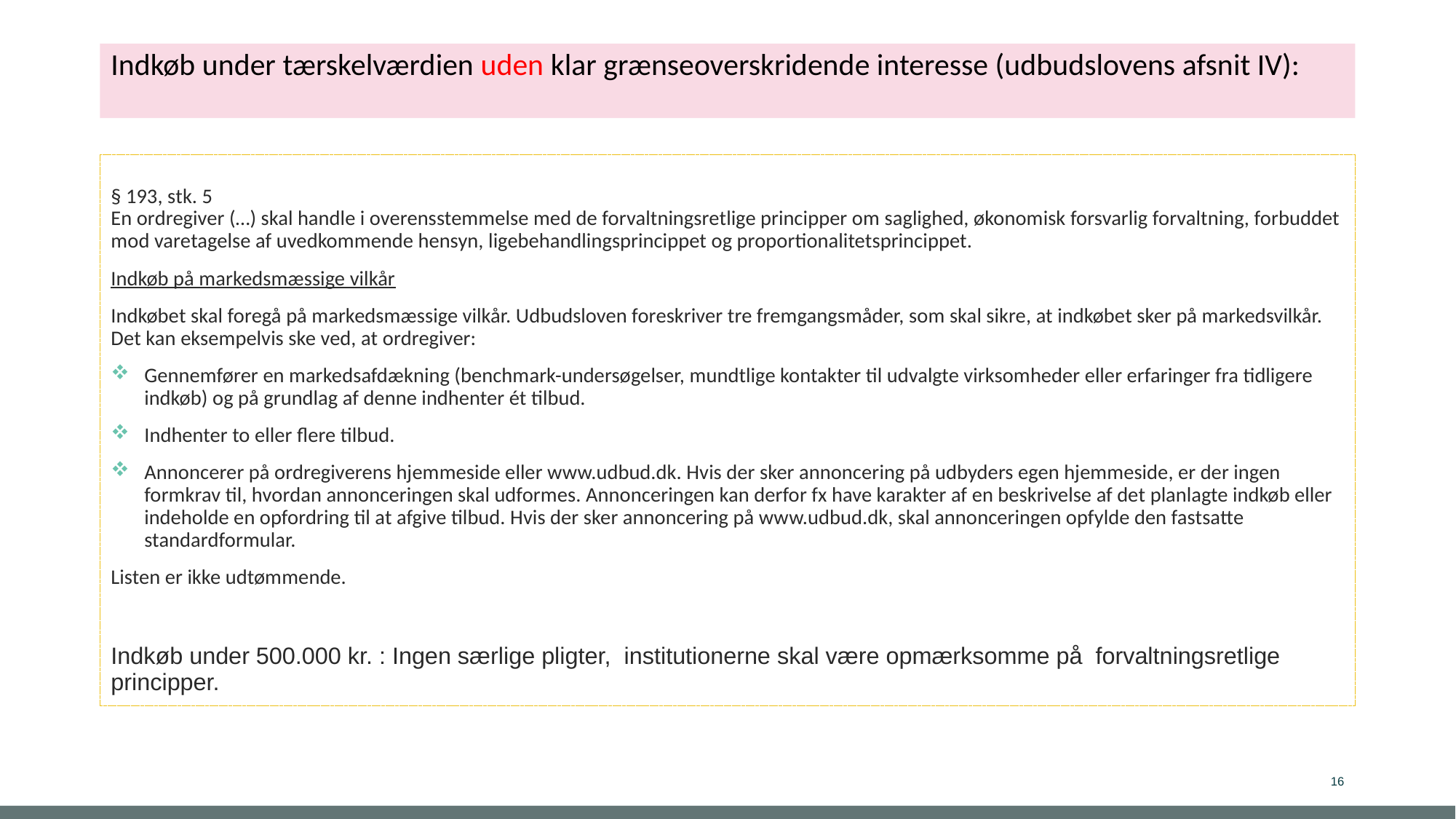

# Indkøb under tærskelværdien uden klar grænseoverskridende interesse (udbudslovens afsnit IV):

§ 193, stk. 5
En ordregiver (…) skal handle i overensstemmelse med de forvaltningsretlige principper om saglighed, økonomisk forsvarlig forvaltning, forbuddet mod varetagelse af uvedkommende hensyn, ligebehandlingsprincippet og proportionalitetsprincippet.
Indkøb på markedsmæssige vilkår
Indkøbet skal foregå på markedsmæssige vilkår. Udbudsloven foreskriver tre fremgangsmåder, som skal sikre, at indkøbet sker på markedsvilkår. Det kan eksempelvis ske ved, at ordregiver:
Gennemfører en markedsafdækning (benchmark-undersøgelser, mundtlige kontakter til udvalgte virksomheder eller erfaringer fra tidligere indkøb) og på grundlag af denne indhenter ét tilbud.
Indhenter to eller flere tilbud.
Annoncerer på ordregiverens hjemmeside eller www.udbud.dk. Hvis der sker annoncering på udbyders egen hjemmeside, er der ingen formkrav til, hvordan annonceringen skal udformes. Annonceringen kan derfor fx have karakter af en beskrivelse af det planlagte indkøb eller indeholde en opfordring til at afgive tilbud. Hvis der sker annoncering på www.udbud.dk, skal annonceringen opfylde den fastsatte standardformular.
Listen er ikke udtømmende.

Indkøb under 500.000 kr. : Ingen særlige pligter,  institutionerne skal være opmærksomme på  forvaltningsretlige principper.

16